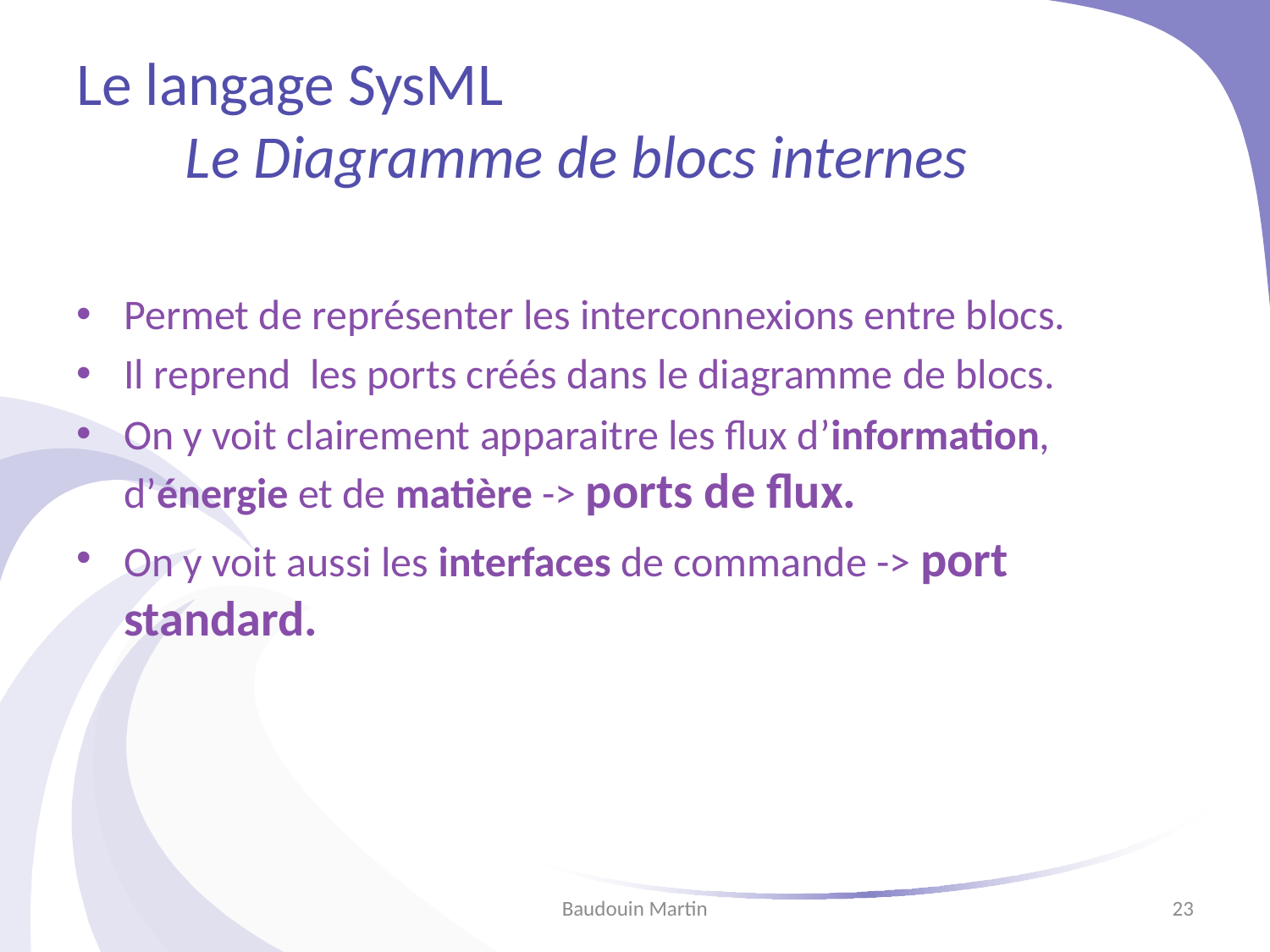

# Le langage SysML Le Diagramme de blocs internes

Permet de représenter les interconnexions entre blocs.
Il reprend  les ports créés dans le diagramme de blocs.
On y voit clairement apparaitre les flux d’information, d’énergie et de matière -> ports de flux.
On y voit aussi les interfaces de commande -> port standard.

Baudouin Martin
23